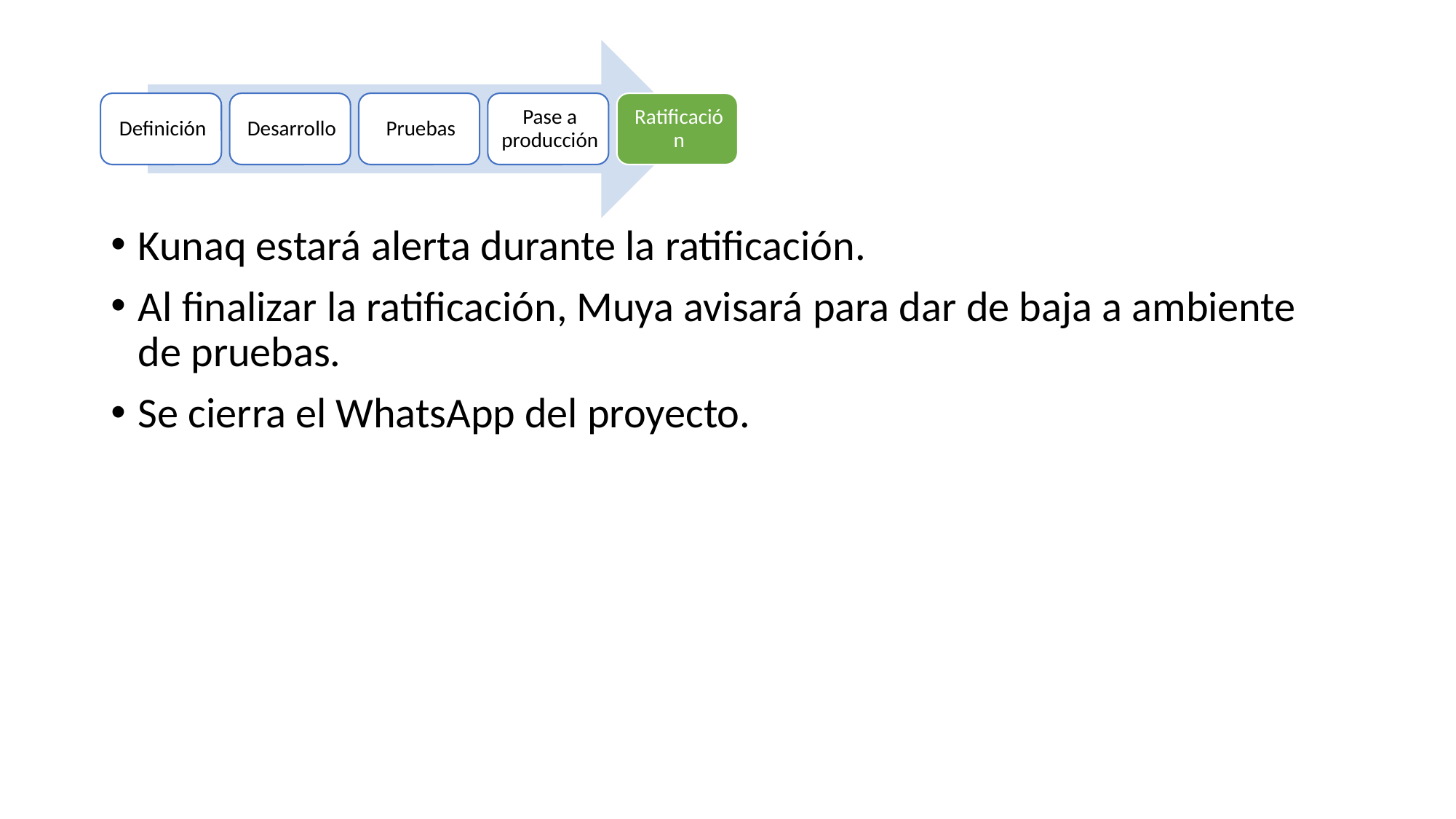

Definición
Desarrollo
Pruebas
Pase a producción
Ratificación
Kunaq estará alerta durante la ratificación.
Al finalizar la ratificación, Muya avisará para dar de baja a ambiente de pruebas.
Se cierra el WhatsApp del proyecto.